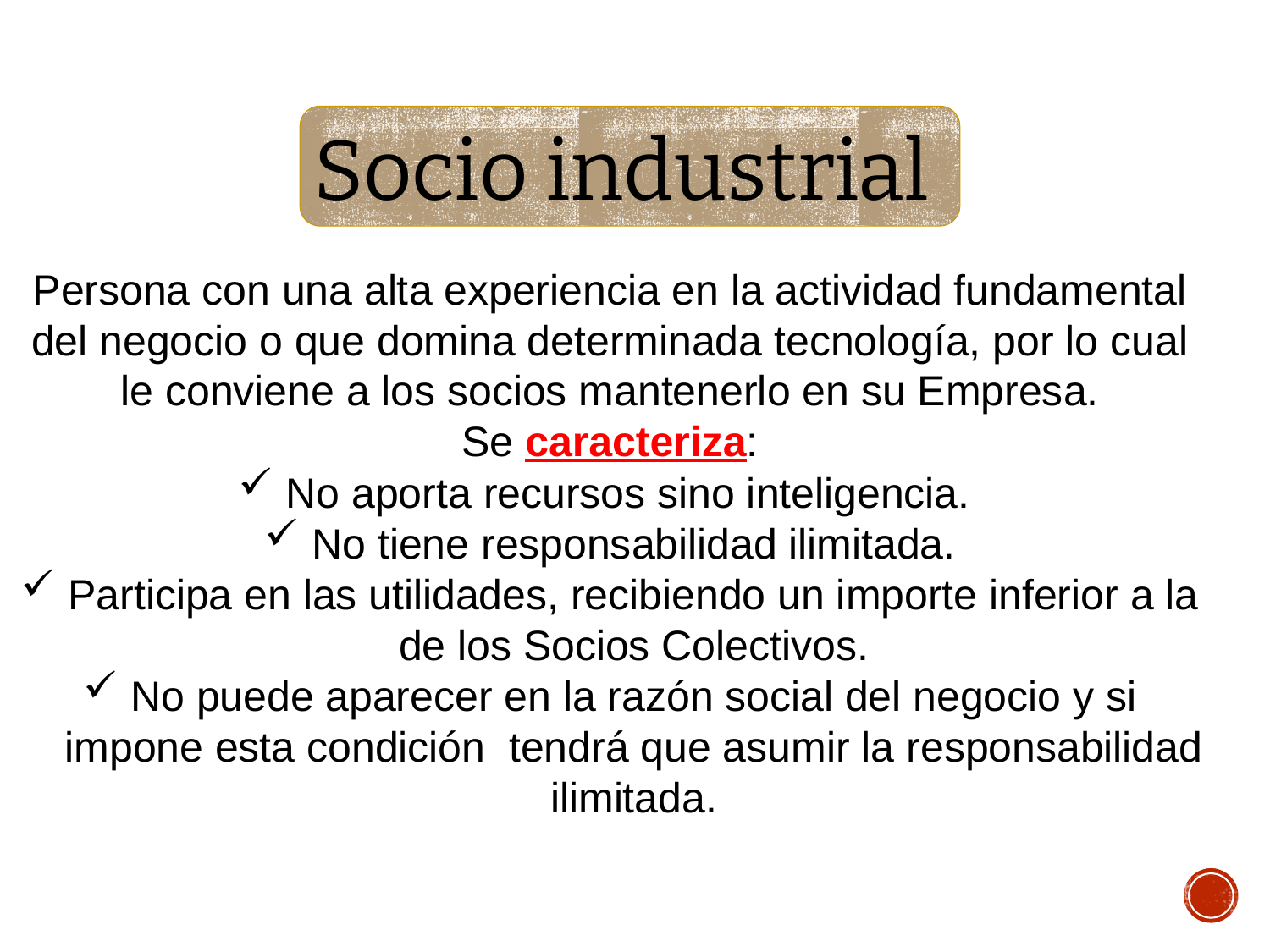

Socio industrial
Persona con una alta experiencia en la actividad fundamental del negocio o que domina determinada tecnología, por lo cual le conviene a los socios mantenerlo en su Empresa.
Se caracteriza:
No aporta recursos sino inteligencia.
No tiene responsabilidad ilimitada.
Participa en las utilidades, recibiendo un importe inferior a la de los Socios Colectivos.
No puede aparecer en la razón social del negocio y si impone esta condición  tendrá que asumir la responsabilidad ilimitada.